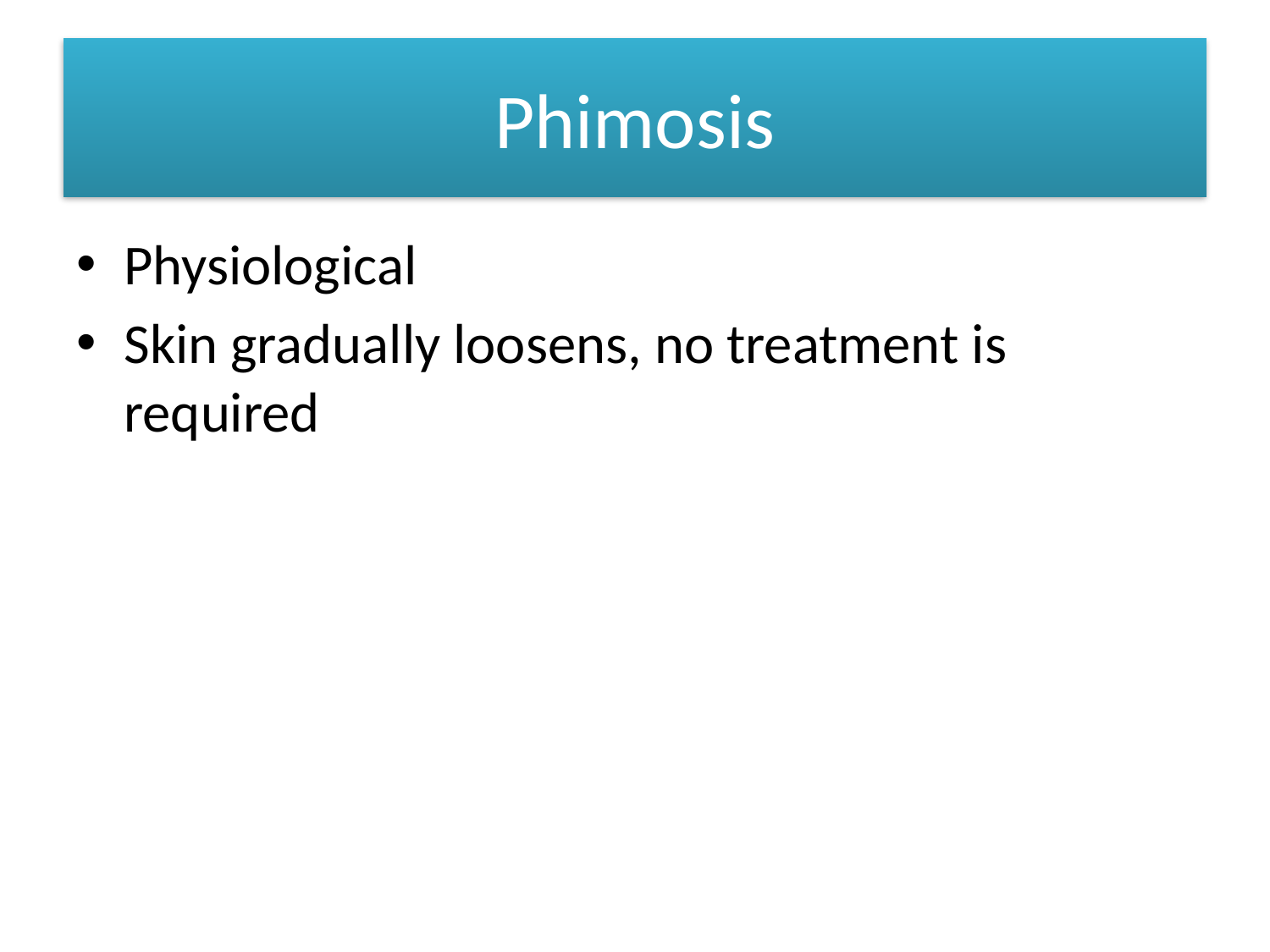

# Phimosis
Physiological
Skin gradually loosens, no treatment is required